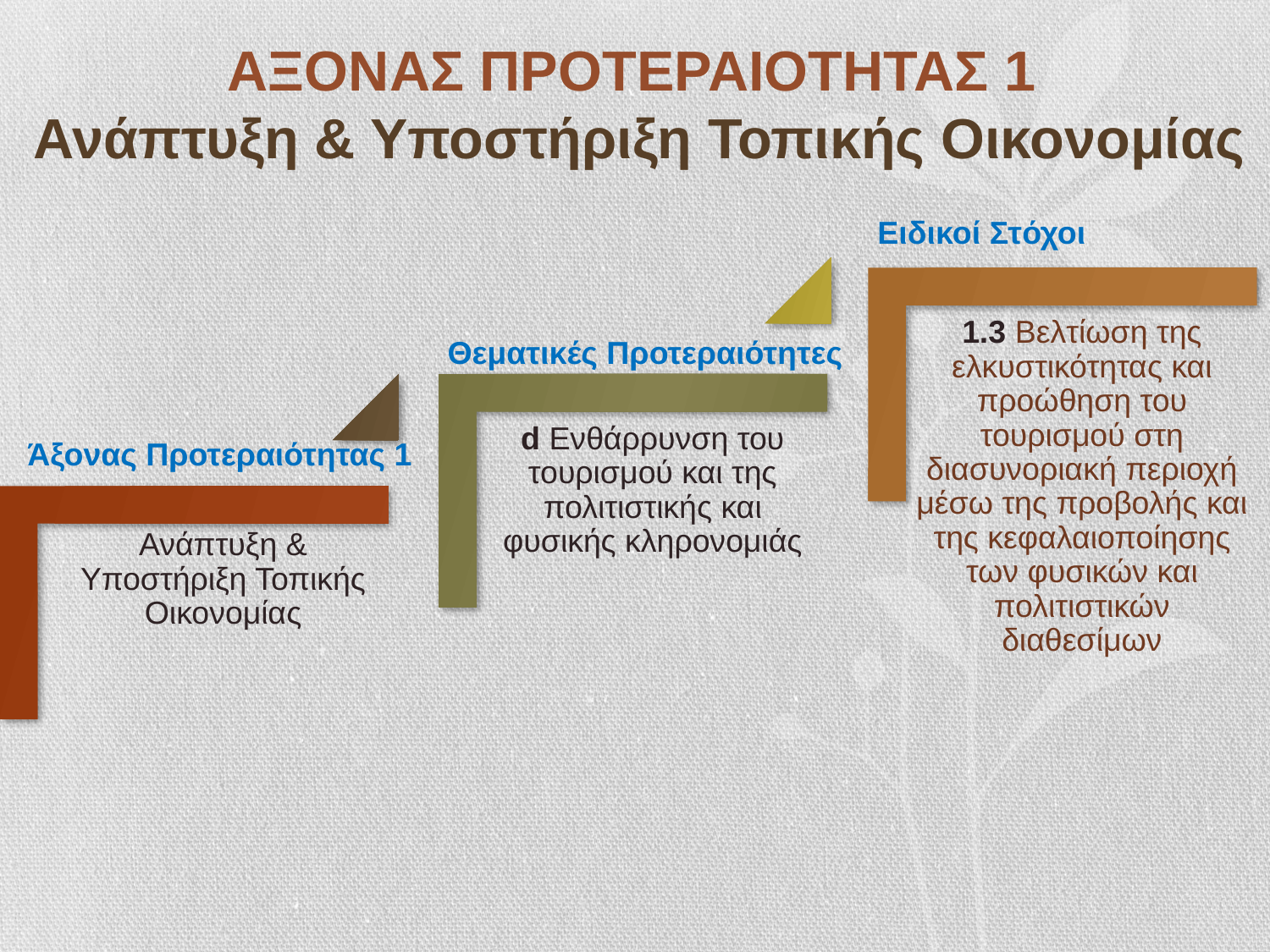

# ΑΞΟΝΑΣ ΠΡΟΤΕΡΑΙΟΤΗΤΑΣ 1 Ανάπτυξη & Υποστήριξη Τοπικής Οικονομίας
Ανάπτυξη & Υποστήριξη Τοπικής Οικονομίας
d Ενθάρρυνση του τουρισμού και της πολιτιστικής και φυσικής κληρονομιάς
1.3 Βελτίωση της ελκυστικότητας και προώθηση του τουρισμού στη διασυνοριακή περιοχή μέσω της προβολής και της κεφαλαιοποίησης των φυσικών και πολιτιστικών διαθεσίμων
Ειδικοί Στόχοι
Θεματικές Προτεραιότητες
Άξονας Προτεραιότητας 1